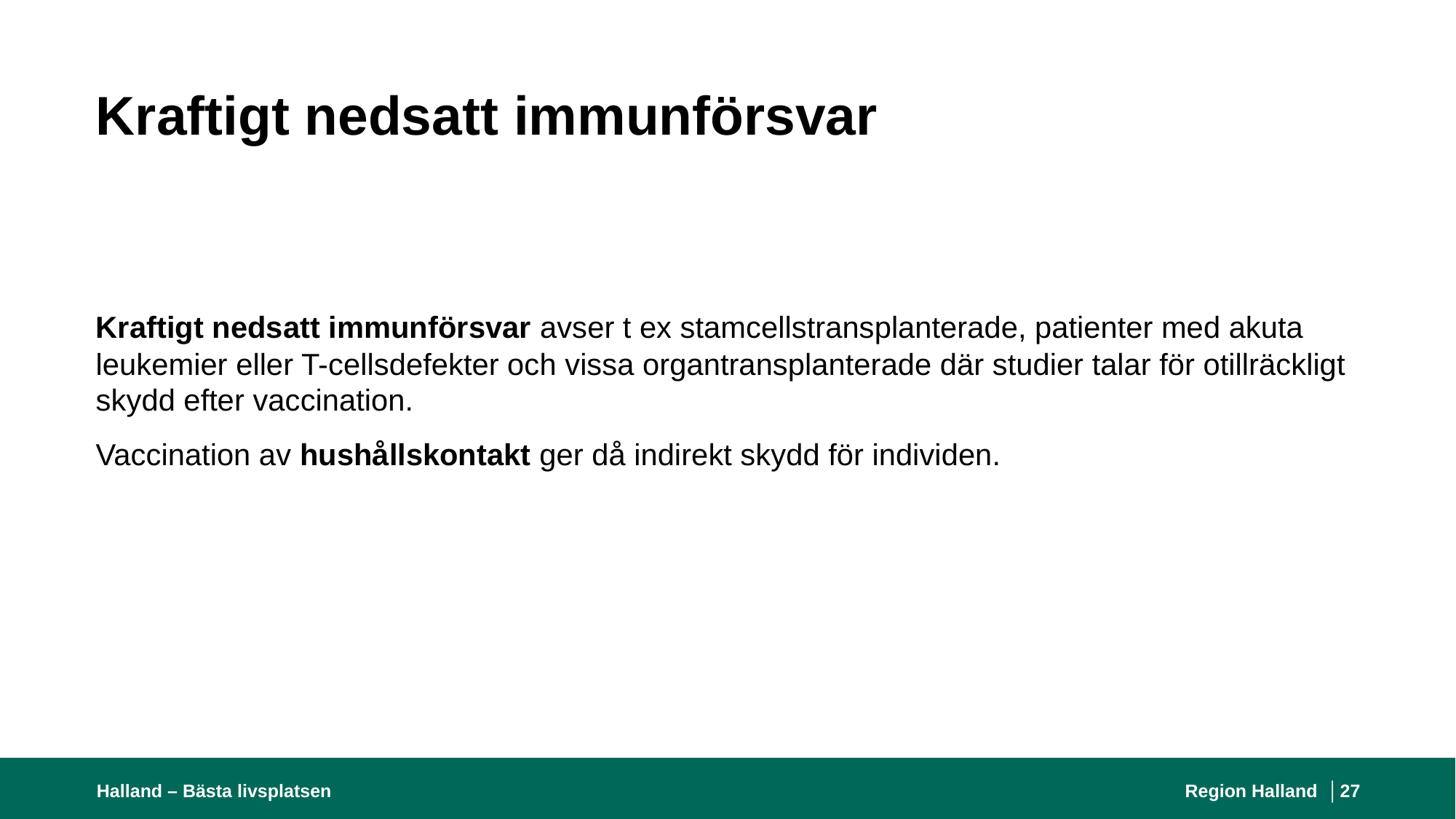

# Kraftigt nedsatt immunförsvar

Kraftigt nedsatt immunförsvar avser t ex stamcellstransplanterade, patienter med akuta leukemier eller T-cellsdefekter och vissa organtransplanterade där studier talar för otillräckligt skydd efter vaccination.
Vaccination av hushållskontakt ger då indirekt skydd för individen.
Halland – Bästa livsplatsen
Region Halland  │
27